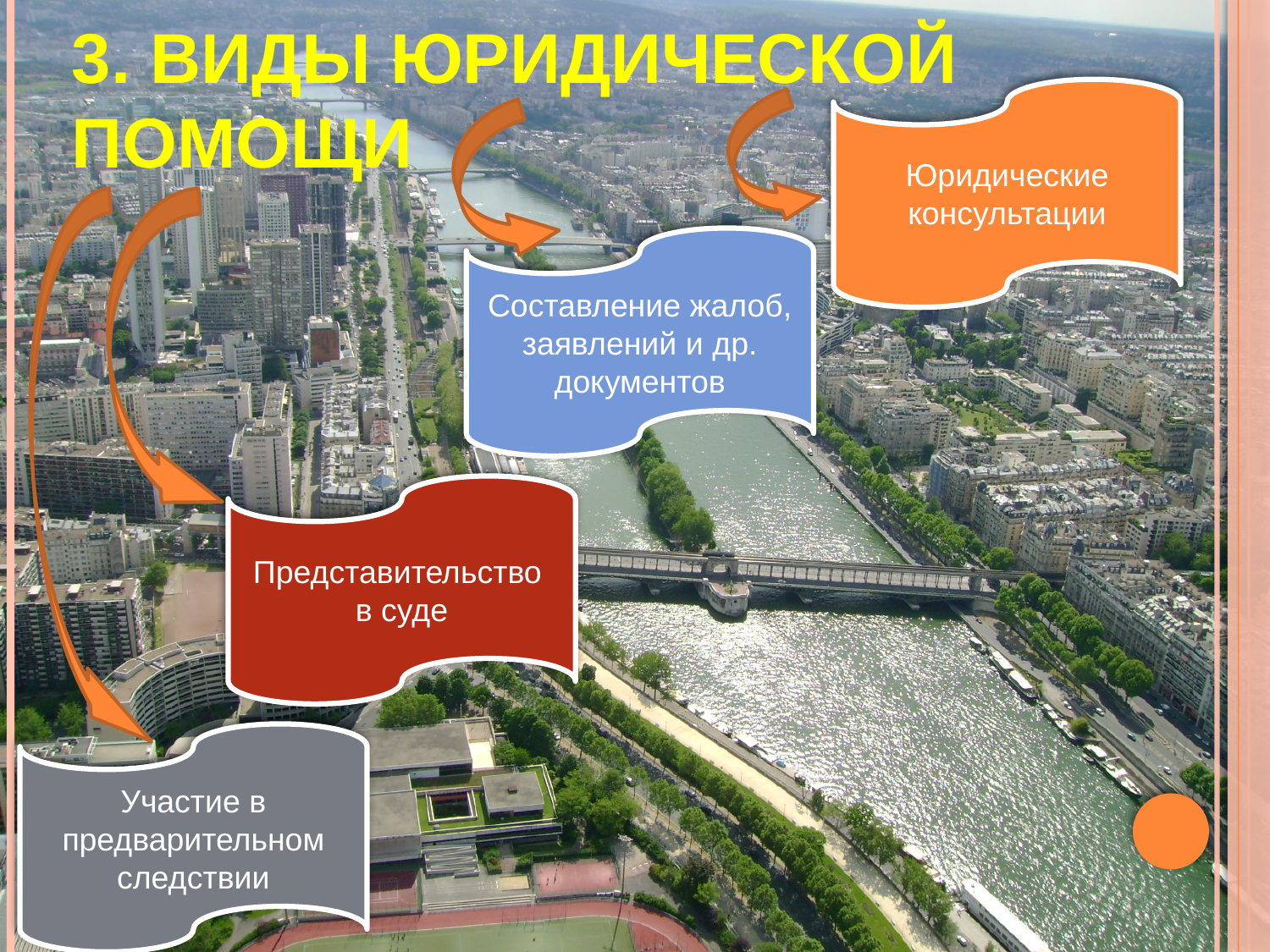

# 3. Виды юридической помощи
Юридические консультации
Составление жалоб, заявлений и др. документов
Представительство  в суде
Участие в предварительном следствии